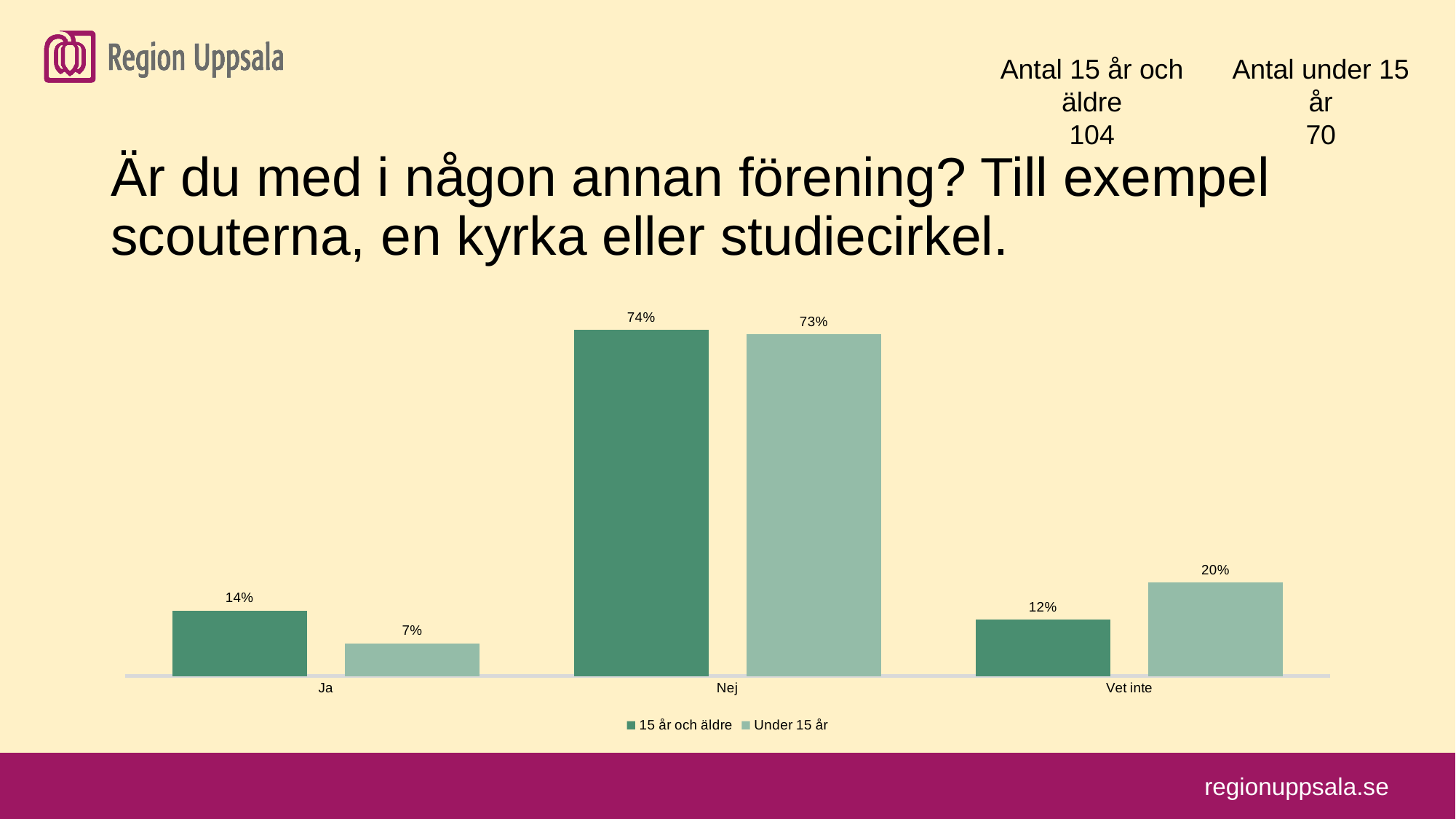

#
Antal 15 år och äldre
104
Antal under 15 år
70
Är du med i någon annan förening? Till exempel scouterna, en kyrka eller studiecirkel.

### Chart

| Category | 15 år och äldre | Under 15 år |
|---|---|---|
| Ja | 0.14 | 0.07 |
| Nej | 0.74 | 0.73 |
| Vet inte | 0.12 | 0.2 |